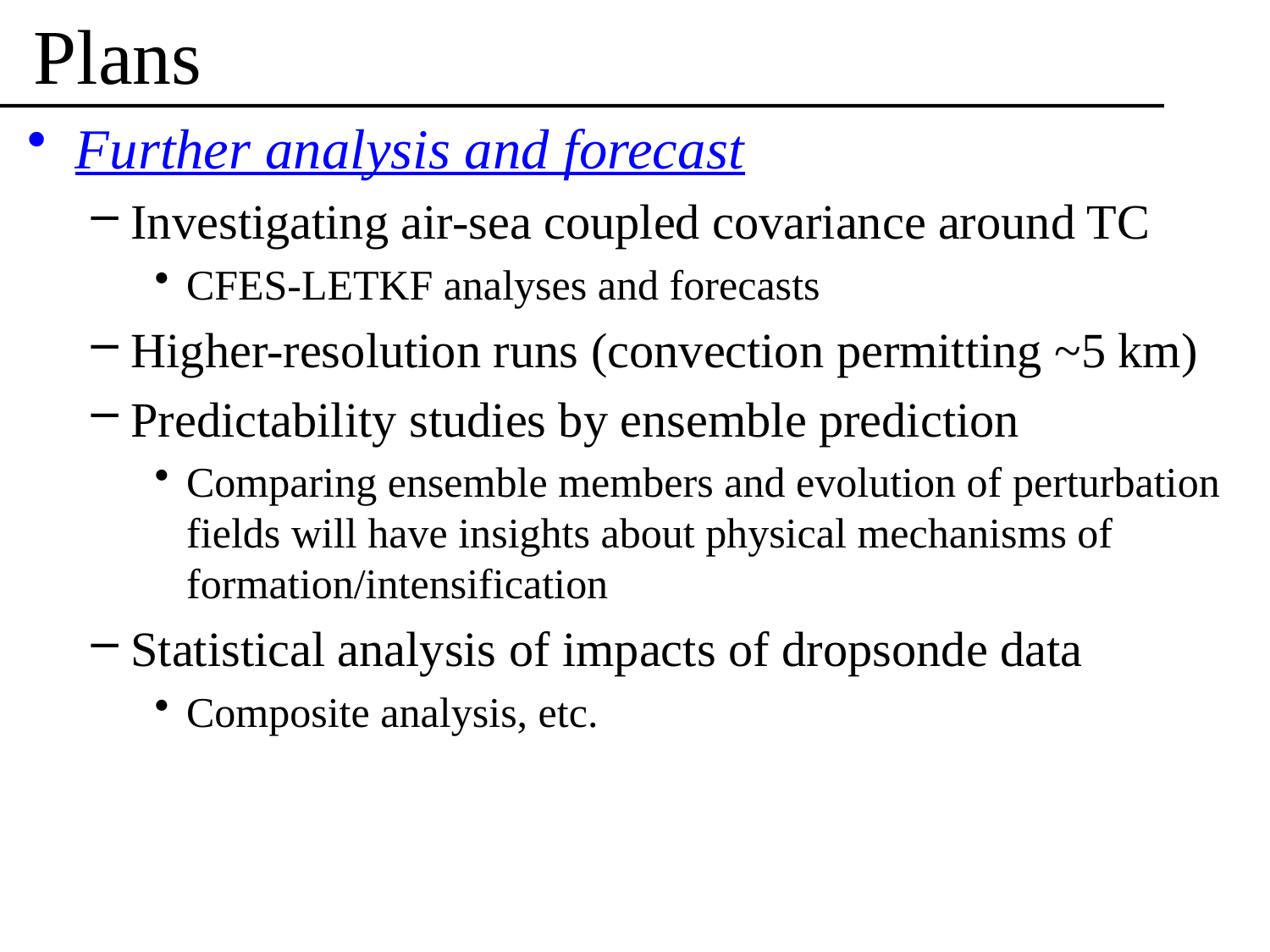

# Plans
Further analysis and forecast
Investigating air-sea coupled covariance around TC
CFES-LETKF analyses and forecasts
Higher-resolution runs (convection permitting ~5 km)
Predictability studies by ensemble prediction
Comparing ensemble members and evolution of perturbation fields will have insights about physical mechanisms of formation/intensification
Statistical analysis of impacts of dropsonde data
Composite analysis, etc.